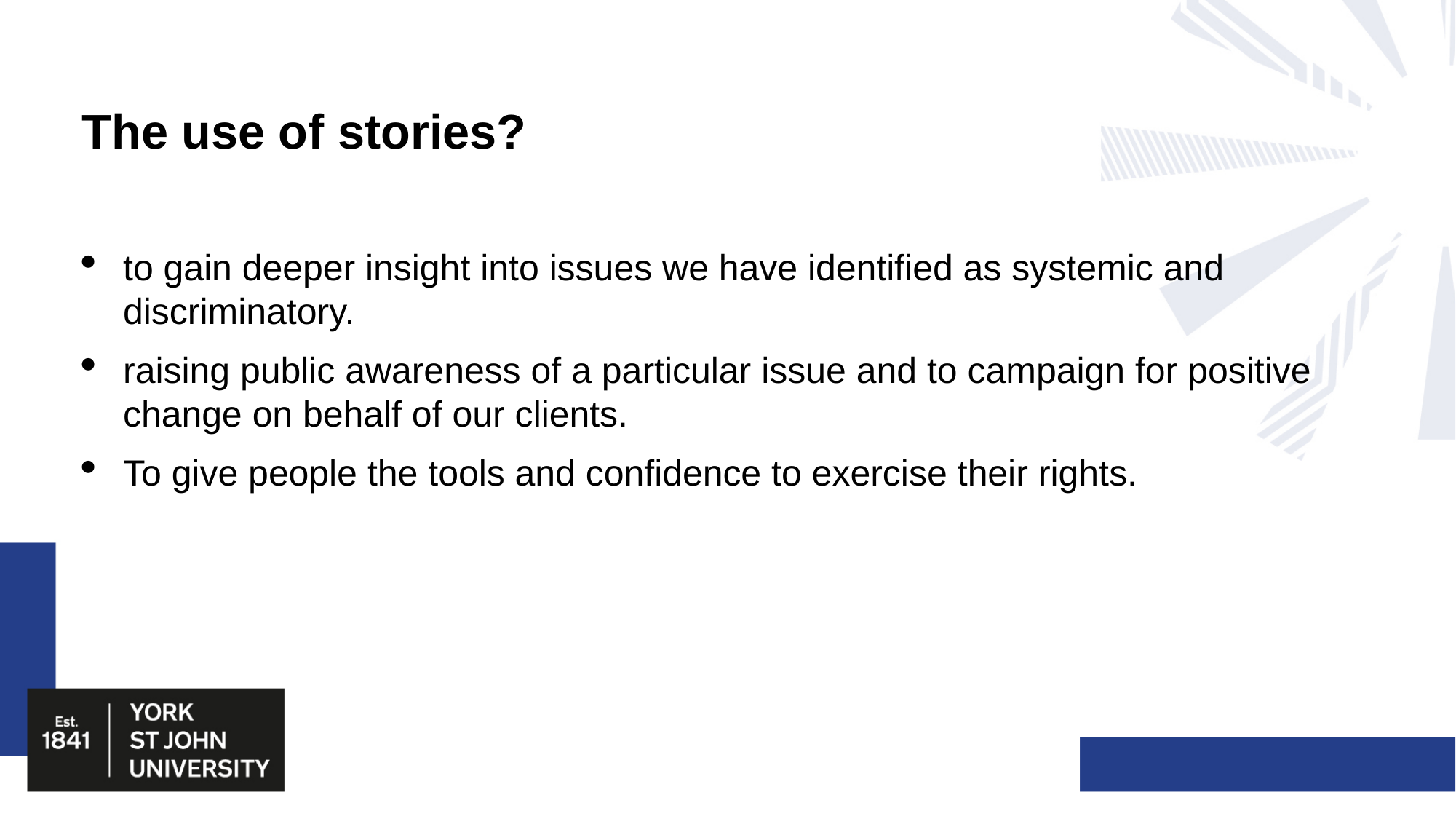

# The use of stories?
to gain deeper insight into issues we have identified as systemic and discriminatory.
raising public awareness of a particular issue and to campaign for positive change on behalf of our clients.
To give people the tools and confidence to exercise their rights.